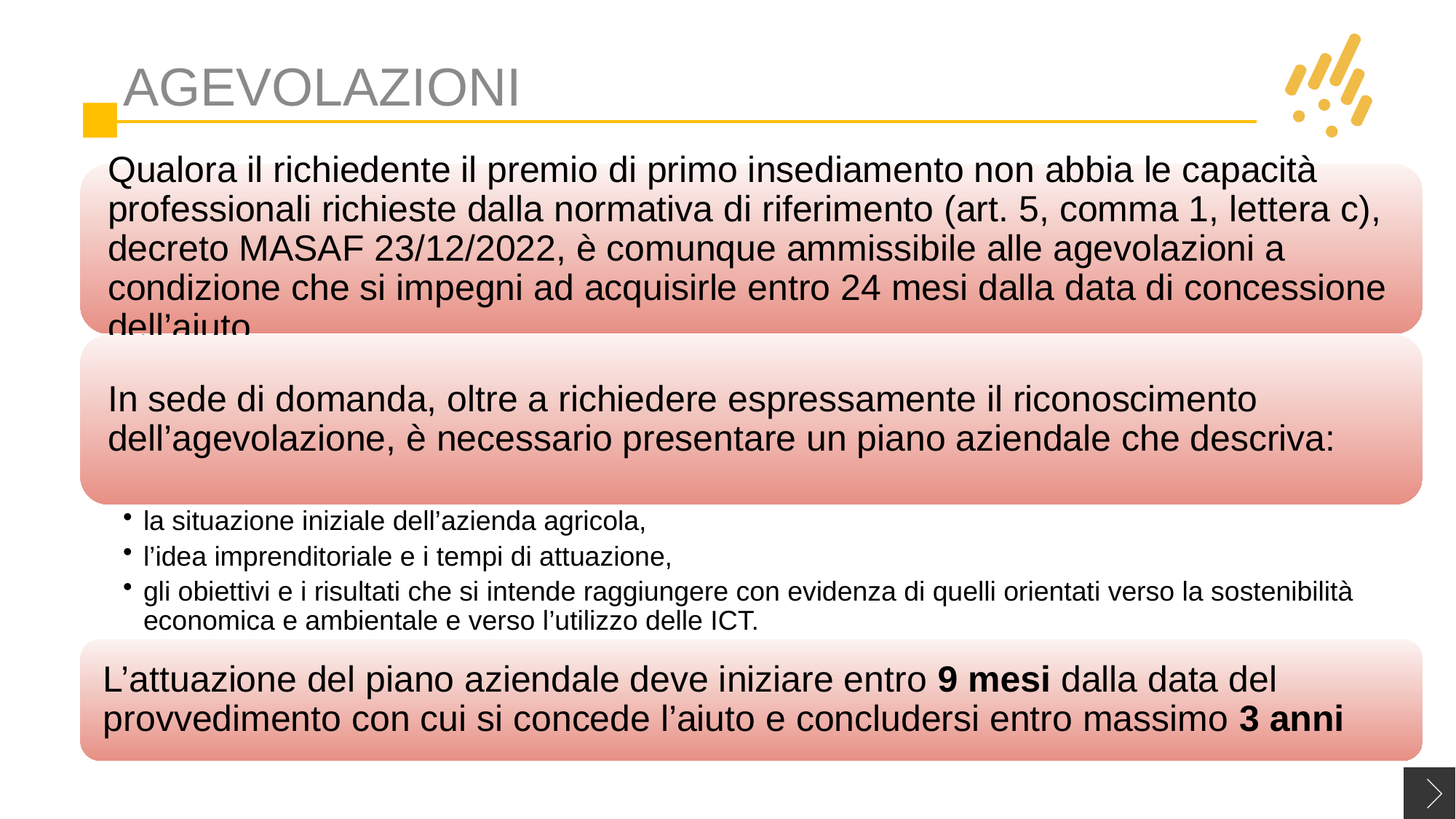

# AGEVOLAZIONI
Qualora il richiedente il premio di primo insediamento non abbia le capacità professionali richieste dalla normativa di riferimento (art. 5, comma 1, lettera c), decreto MASAF 23/12/2022, è comunque ammissibile alle agevolazioni a condizione che si impegni ad acquisirle entro 24 mesi dalla data di concessione dell’aiuto.
In sede di domanda, oltre a richiedere espressamente il riconoscimento dell’agevolazione, è necessario presentare un piano aziendale che descriva:
la situazione iniziale dell’azienda agricola,
l’idea imprenditoriale e i tempi di attuazione,
gli obiettivi e i risultati che si intende raggiungere con evidenza di quelli orientati verso la sostenibilità economica e ambientale e verso l’utilizzo delle ICT.
L’attuazione del piano aziendale deve iniziare entro 9 mesi dalla data del provvedimento con cui si concede l’aiuto e concludersi entro massimo 3 anni